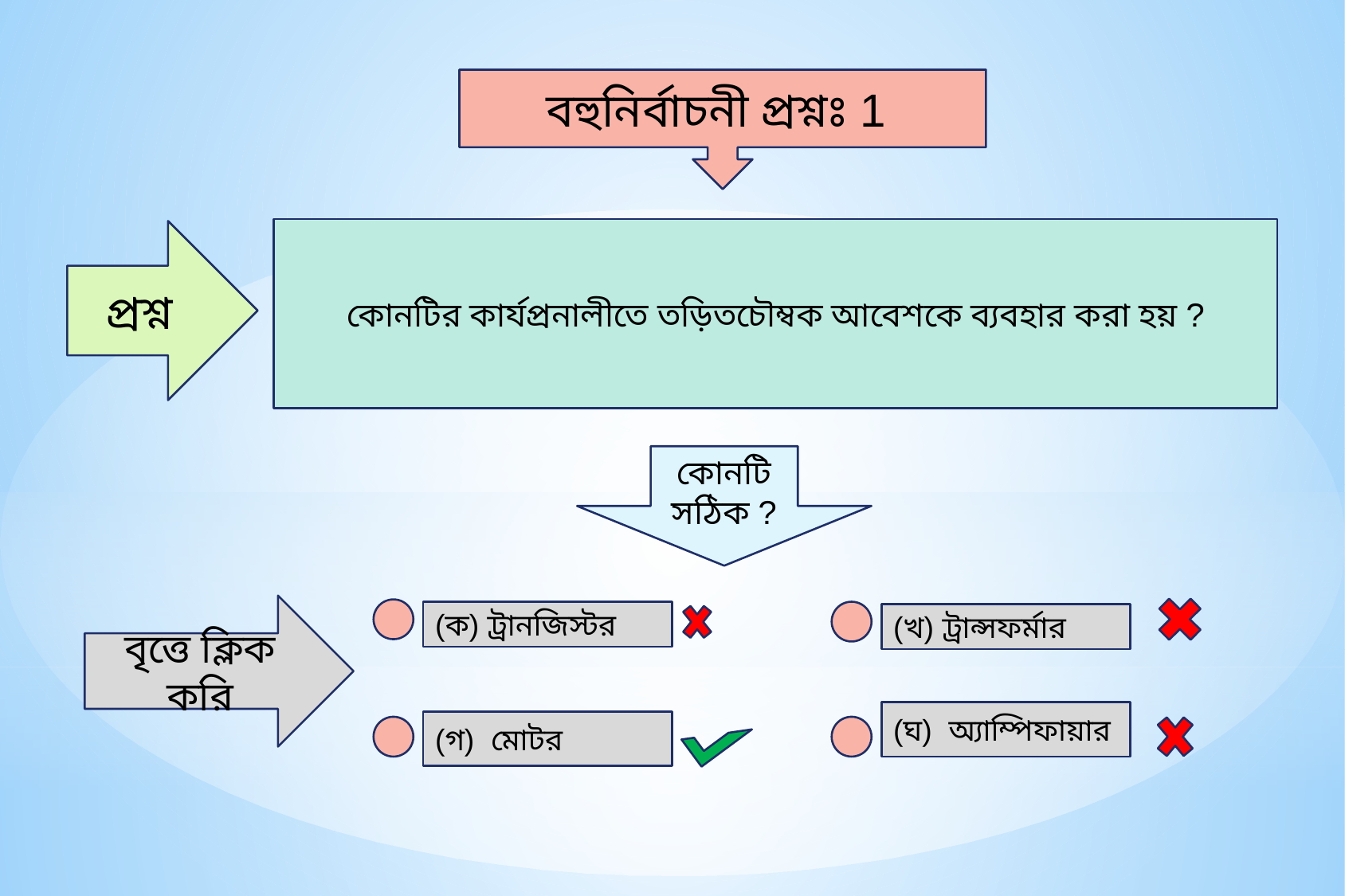

বহুনির্বাচনী প্রশ্নঃ 1
কোনটির কার্যপ্রনালীতে তড়িতচৌম্বক আবেশকে ব্যবহার করা হয় ?
প্রশ্ন
কোনটি সঠিক ?

বৃত্তে ক্লিক করি

(ক) ট্রানজিস্টর
(খ) ট্রান্সফর্মার
(ঘ)  অ্যাম্পিফায়ার

(গ)  মোটর